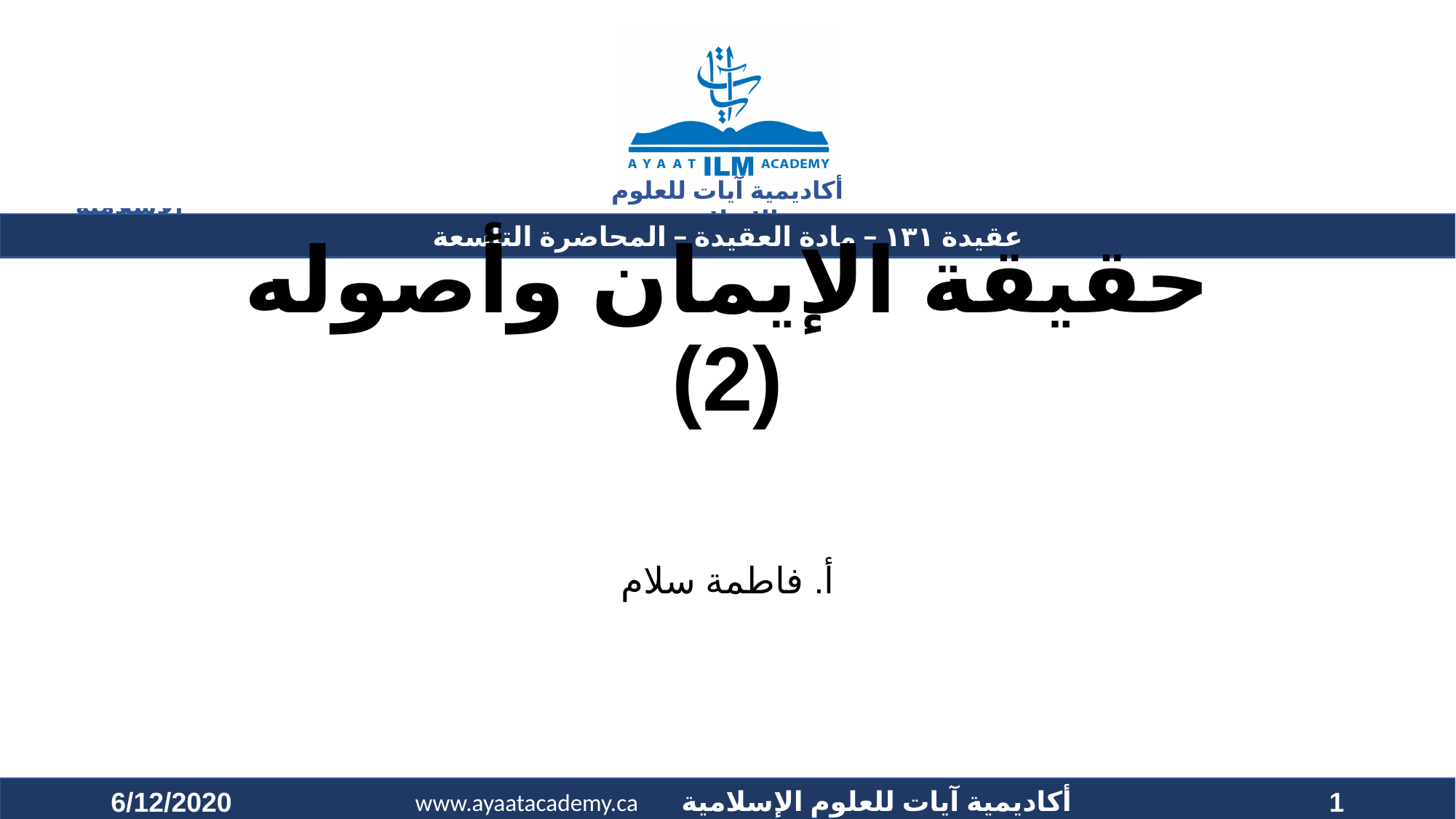

# حقيقة الإيمان وأصوله (2)
أ. فاطمة سلام
6/12/2020
1